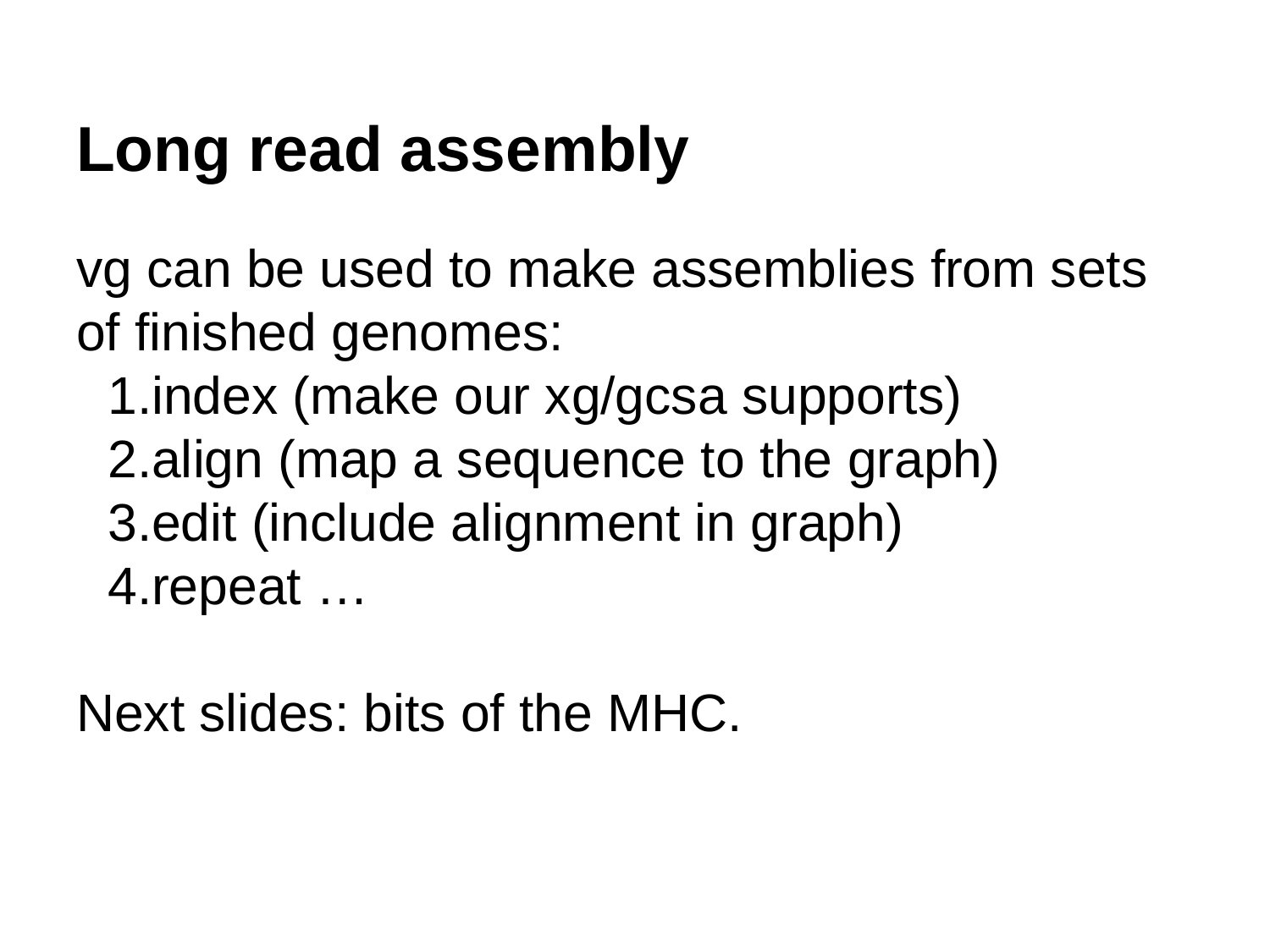

# Long read assembly
vg can be used to make assemblies from sets of finished genomes:
index (make our xg/gcsa supports)
align (map a sequence to the graph)
edit (include alignment in graph)
repeat …

Next slides: bits of the MHC.